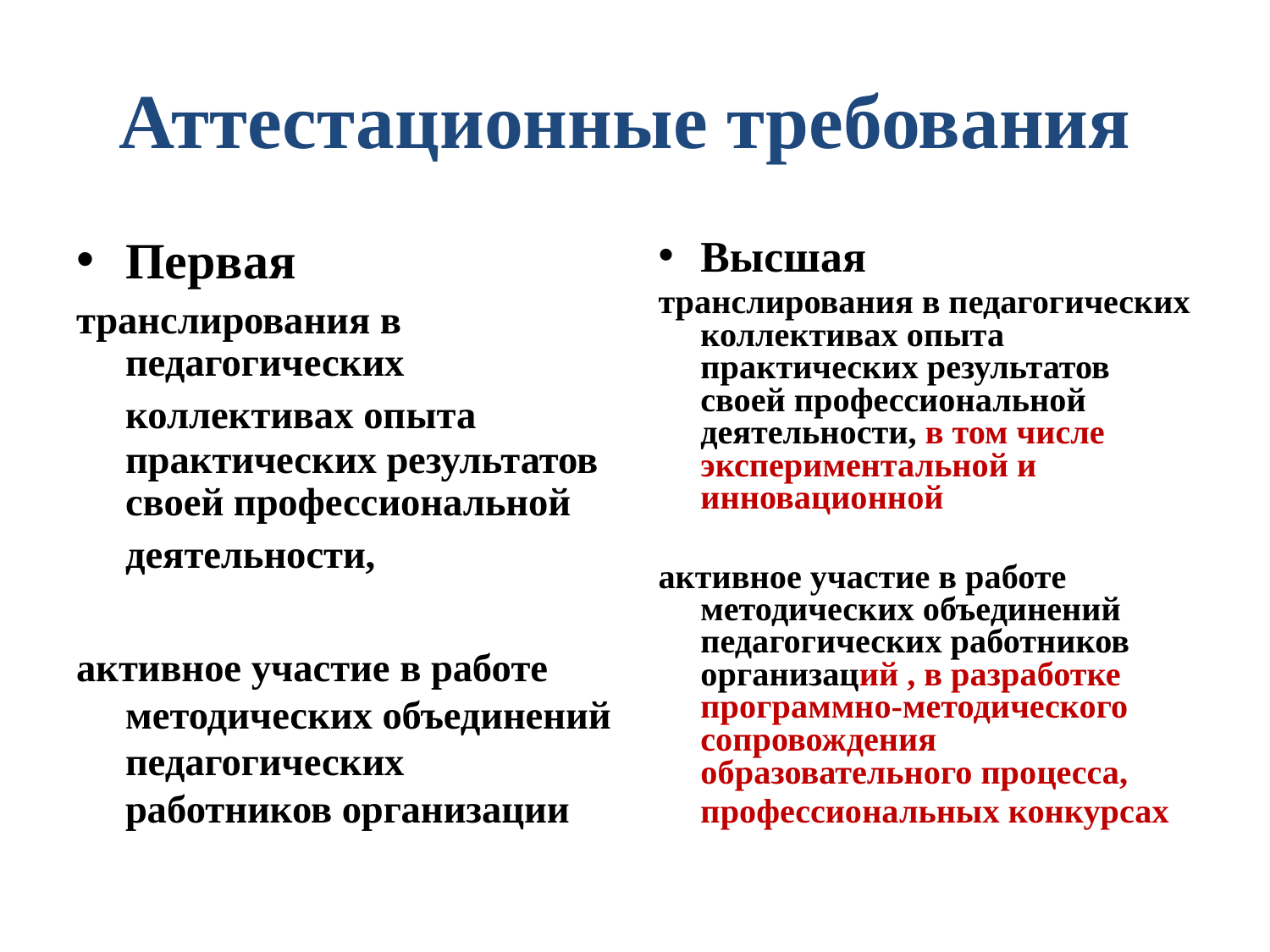

# Аттестационные требования
Первая
транслирования в педагогических коллективах опыта практических результатов своей профессиональной деятельности,

активное участие в работе методических объединений педагогических работников организации
Высшая
транслирования в педагогических коллективах опыта практических результатов своей профессиональной деятельности, в том числе экспериментальной и инновационной

активное участие в работе методических объединений педагогических работников организаций , в разработке программно-методического сопровождения образовательного процесса,
     профессиональных конкурсах